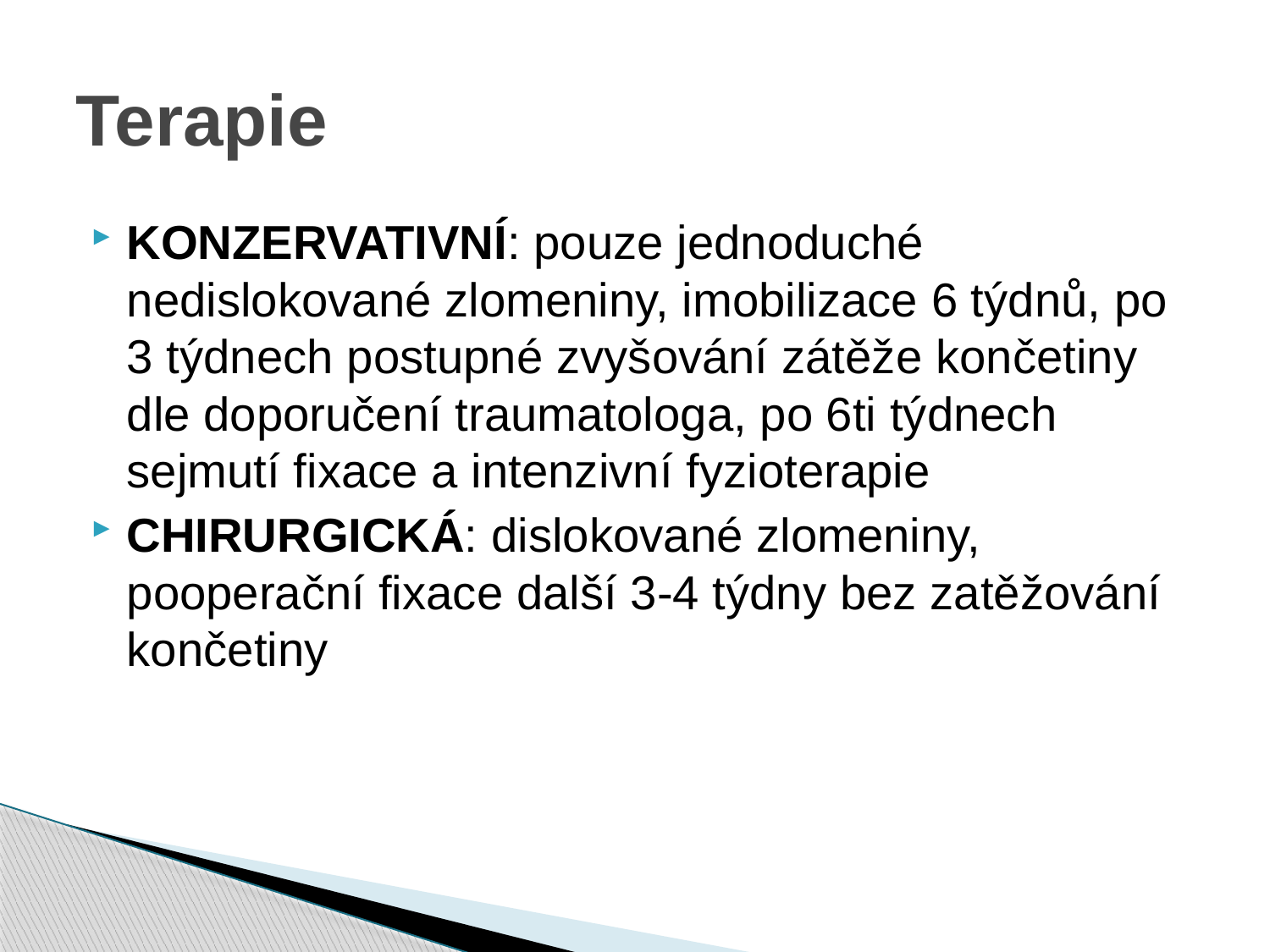

# Terapie
KONZERVATIVNÍ: pouze jednoduché nedislokované zlomeniny, imobilizace 6 týdnů, po 3 týdnech postupné zvyšování zátěže končetiny dle doporučení traumatologa, po 6ti týdnech sejmutí fixace a intenzivní fyzioterapie
CHIRURGICKÁ: dislokované zlomeniny, pooperační fixace další 3-4 týdny bez zatěžování končetiny